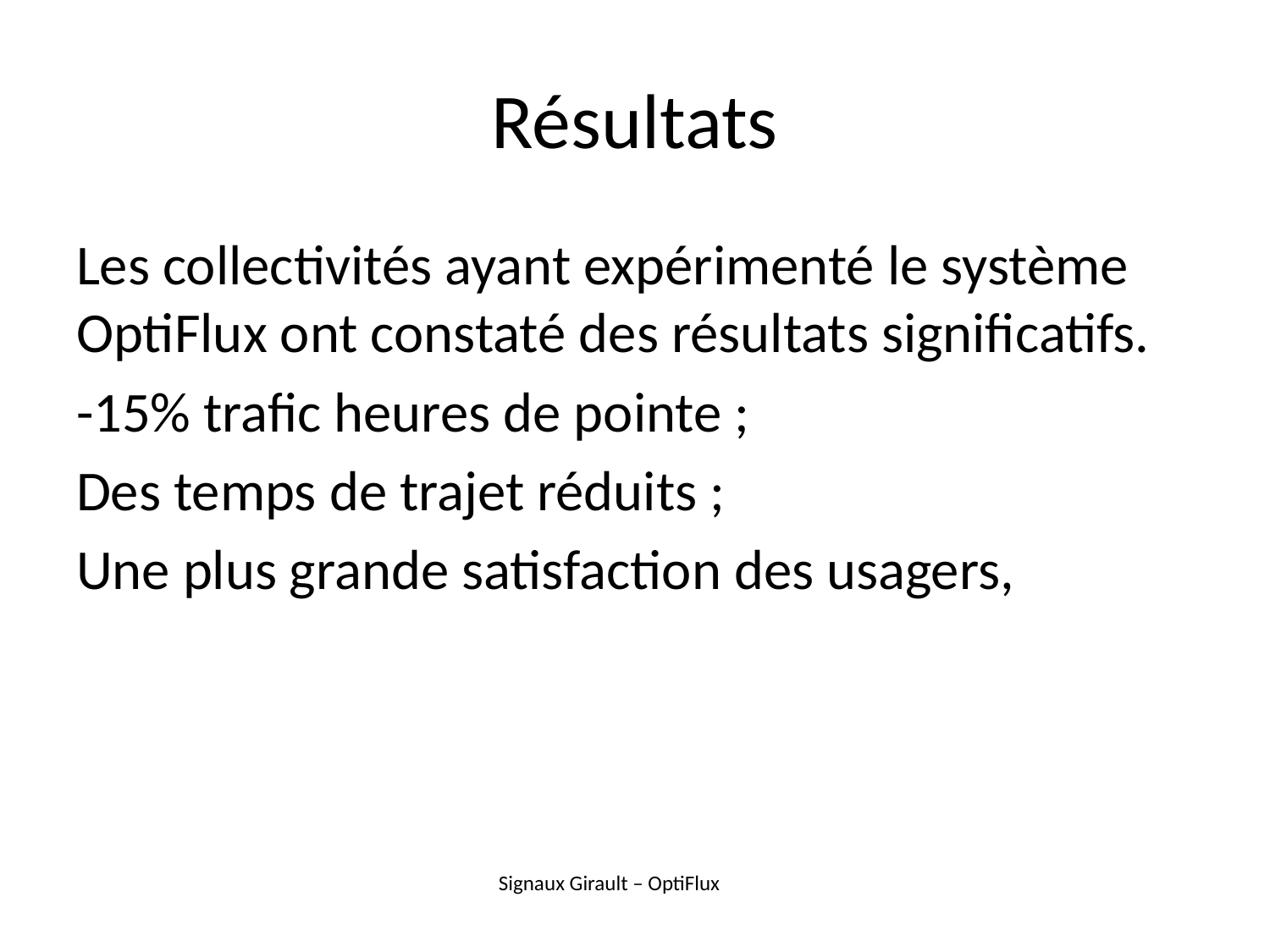

# Résultats
Les collectivités ayant expérimenté le système OptiFlux ont constaté des résultats significatifs.
-15% trafic heures de pointe ;
Des temps de trajet réduits ;
Une plus grande satisfaction des usagers,
Signaux Girault – OptiFlux